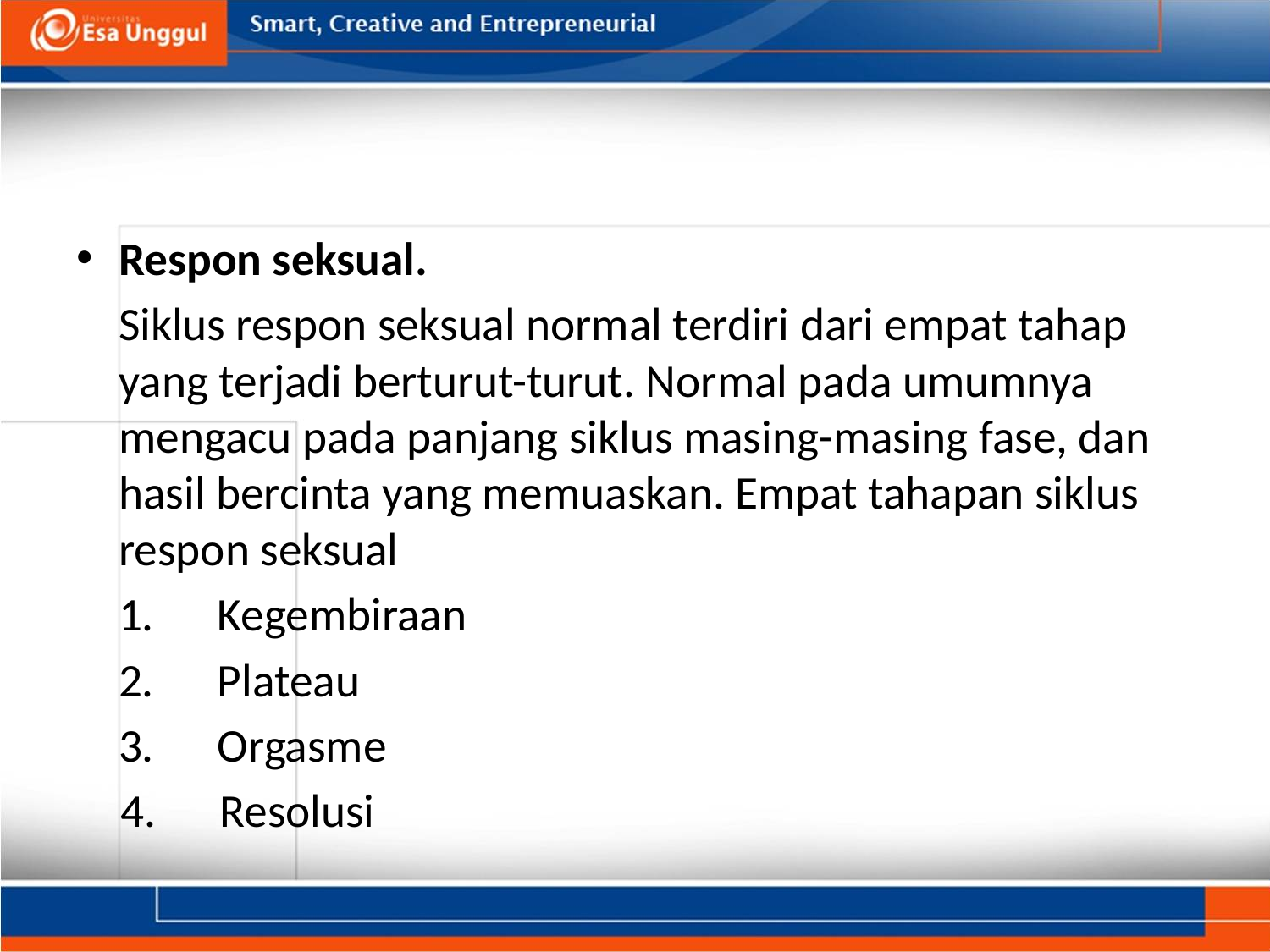

#
Respon seksual.
    Siklus respon seksual normal terdiri dari empat tahap yang terjadi berturut-turut. Normal pada umumnya mengacu pada panjang siklus masing-masing fase, dan hasil bercinta yang memuaskan. Empat tahapan siklus respon seksual
    1.      Kegembiraan
    2.      Plateau
    3.      Orgasme
4.      Resolusi